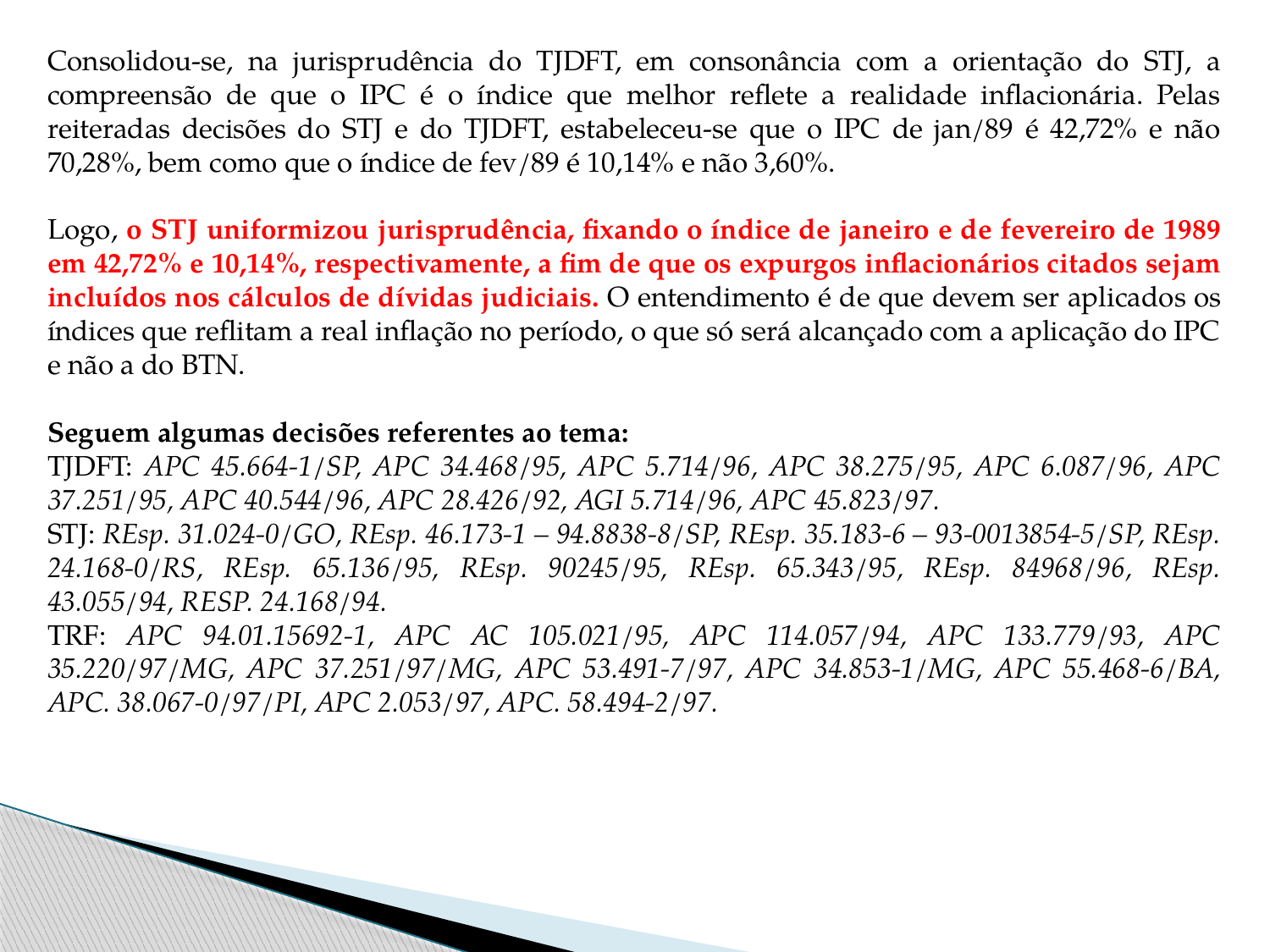

Consolidou-se, na jurisprudência do TJDFT, em consonância com a orientação do STJ, a compreensão de que o IPC é o índice que melhor reflete a realidade inflacionária. Pelas reiteradas decisões do STJ e do TJDFT, estabeleceu-se que o IPC de jan/89 é 42,72% e não 70,28%, bem como que o índice de fev/89 é 10,14% e não 3,60%.

Logo, o STJ uniformizou jurisprudência, fixando o índice de janeiro e de fevereiro de 1989 em 42,72% e 10,14%, respectivamente, a fim de que os expurgos inflacionários citados sejam incluídos nos cálculos de dívidas judiciais. O entendimento é de que devem ser aplicados os índices que reflitam a real inflação no período, o que só será alcançado com a aplicação do IPC e não a do BTN.

Seguem algumas decisões referentes ao tema:
TJDFT: APC 45.664-1/SP, APC 34.468/95, APC 5.714/96, APC 38.275/95, APC 6.087/96, APC 37.251/95, APC 40.544/96, APC 28.426/92, AGI 5.714/96, APC 45.823/97.
STJ: REsp. 31.024-0/GO, REsp. 46.173-1 – 94.8838-8/SP, REsp. 35.183-6 – 93-0013854-5/SP, REsp. 24.168-0/RS, REsp. 65.136/95, REsp. 90245/95, REsp. 65.343/95, REsp. 84968/96, REsp. 43.055/94, RESP. 24.168/94.
TRF: APC 94.01.15692-1, APC AC 105.021/95, APC 114.057/94, APC 133.779/93, APC 35.220/97/MG, APC 37.251/97/MG, APC 53.491-7/97, APC 34.853-1/MG, APC 55.468-6/BA, APC. 38.067-0/97/PI, APC 2.053/97, APC. 58.494-2/97.